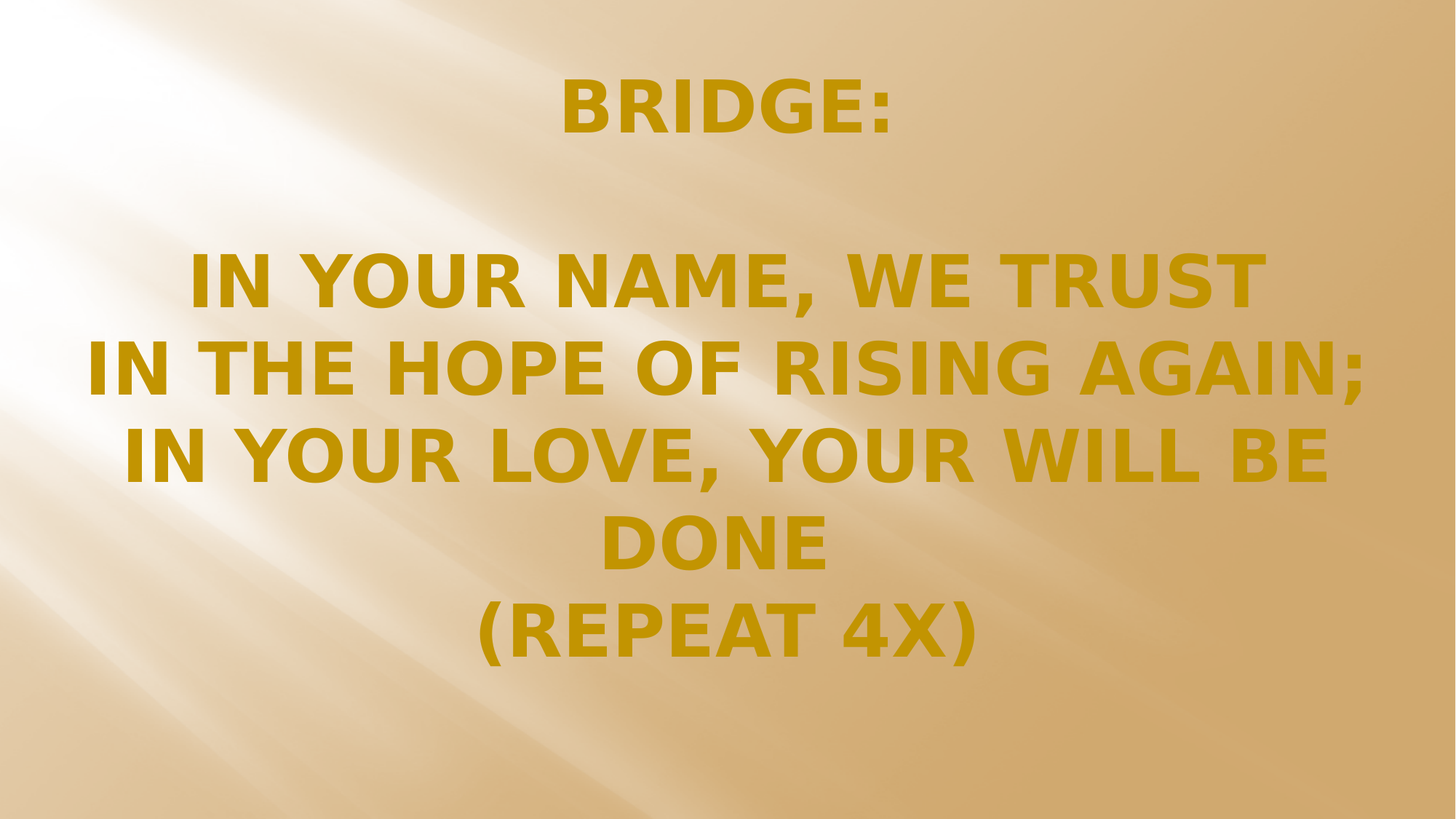

# Bridge: In Your name, we trust In the hope of rising again; In Your love, Your will be done (REPEAT 4X)